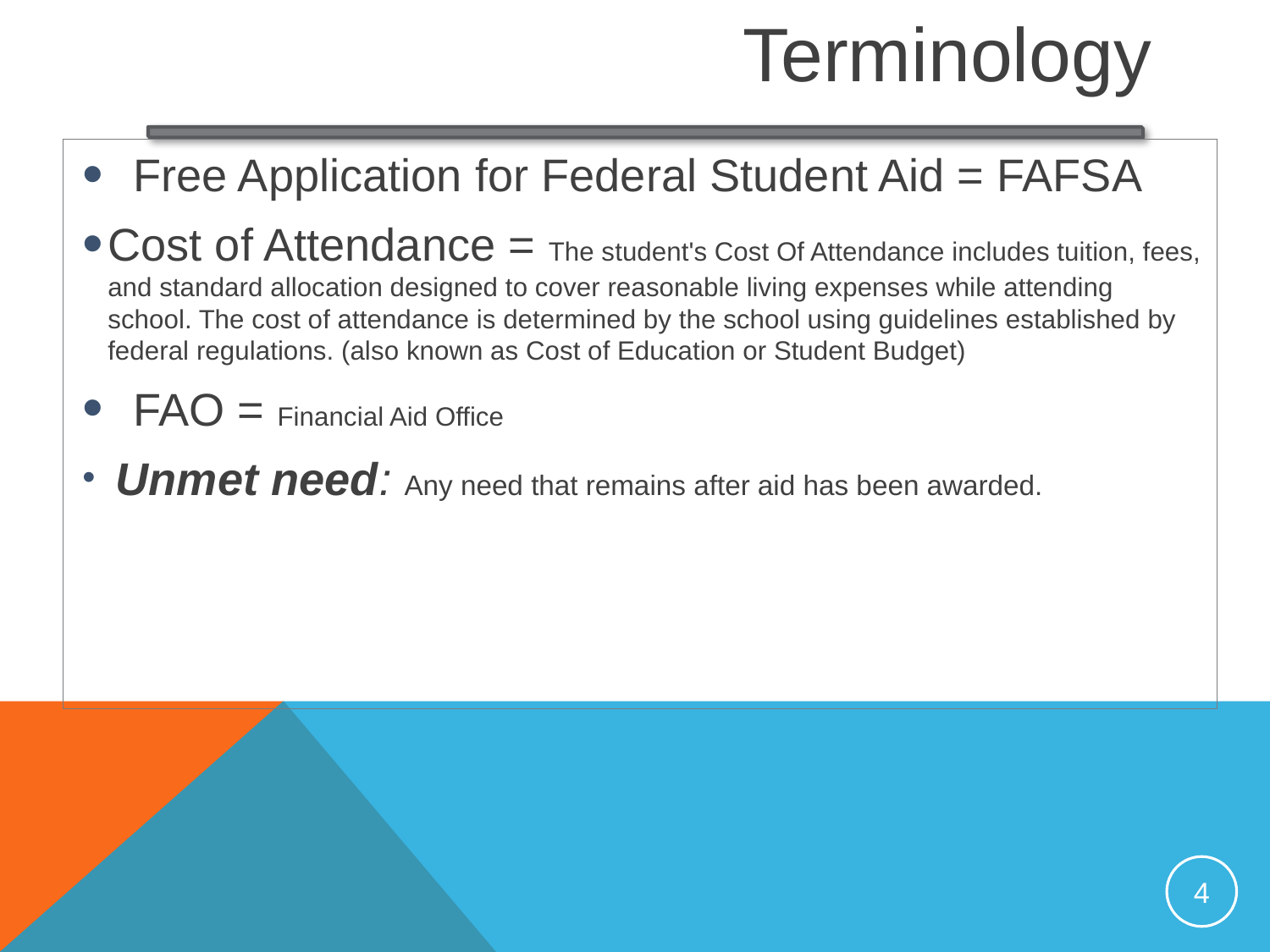

Terminology

  Free Application for Federal Student Aid = FAFSA
Cost of Attendance = The student's Cost Of Attendance includes tuition, fees, and standard allocation designed to cover reasonable living expenses while attending school. The cost of attendance is determined by the school using guidelines established by federal regulations. (also known as Cost of Education or Student Budget)
  FAO = Financial Aid Office
 Unmet need: Any need that remains after aid has been awarded.

4